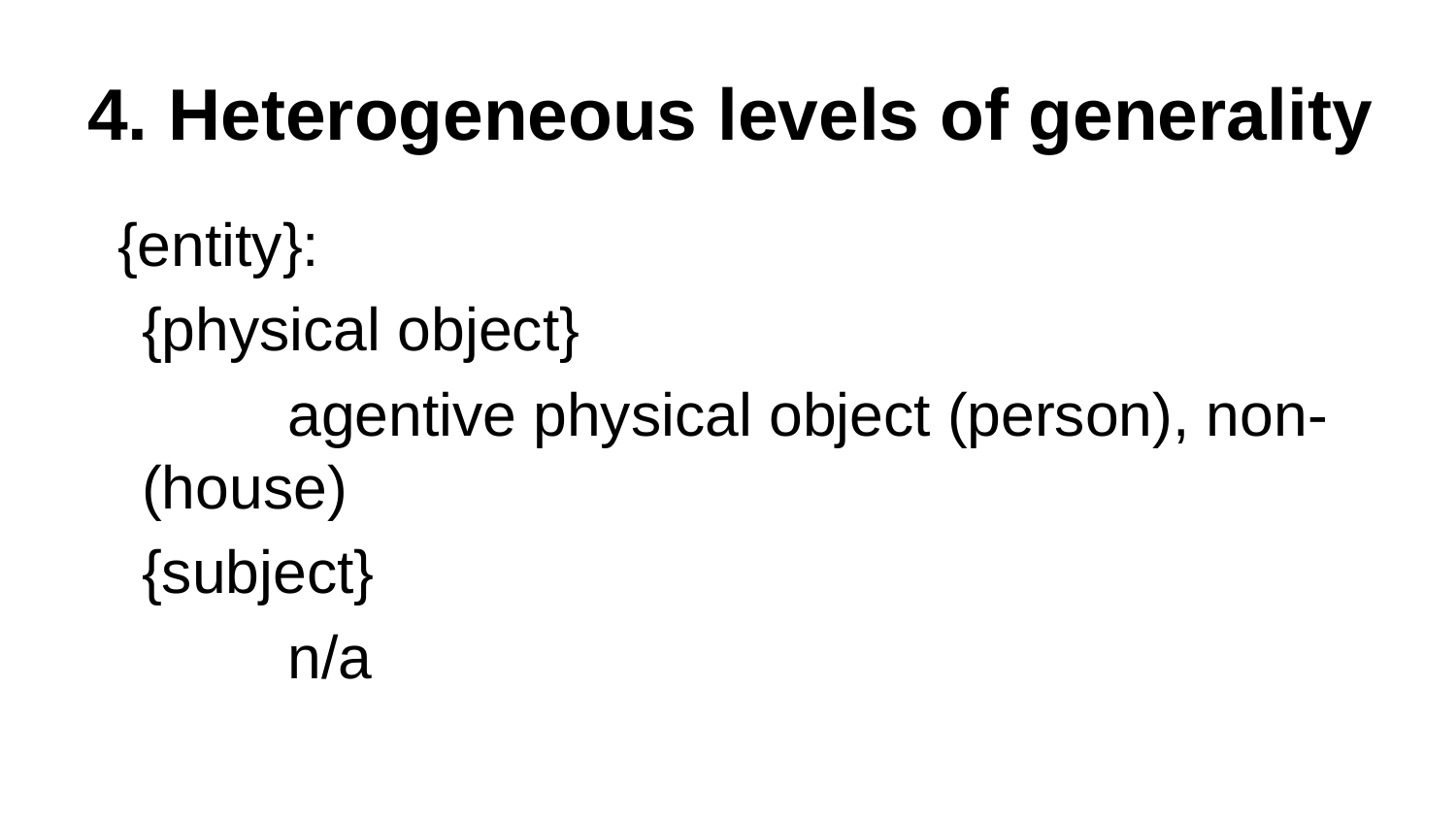

# 4. Heterogeneous levels of generality
{entity}:
	{physical object}
		agentive physical object (person), non-(house)
	{subject}
		n/a